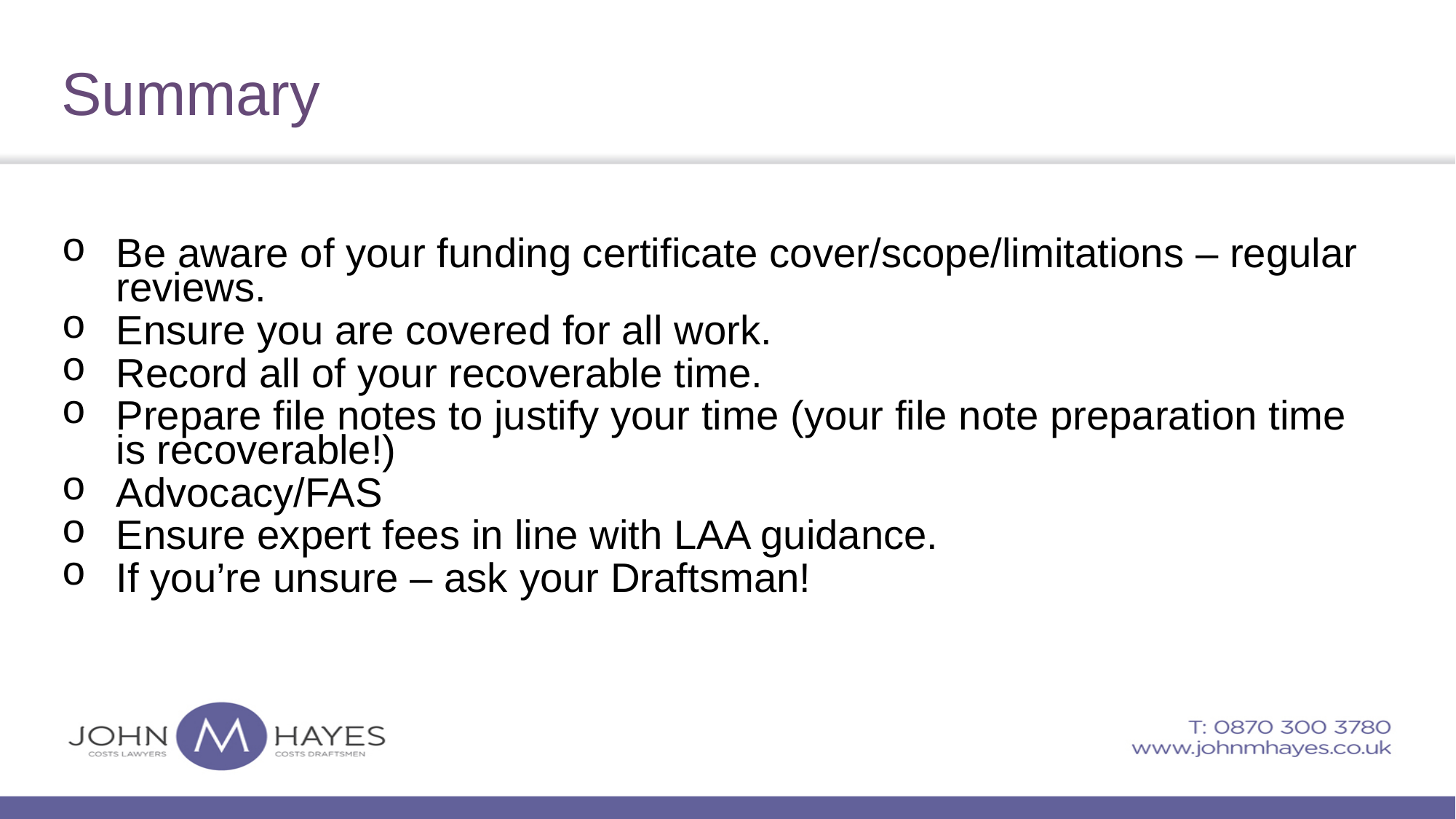

# Summary
Be aware of your funding certificate cover/scope/limitations – regular reviews.
Ensure you are covered for all work.
Record all of your recoverable time.
Prepare file notes to justify your time (your file note preparation time is recoverable!)
Advocacy/FAS
Ensure expert fees in line with LAA guidance.
If you’re unsure – ask your Draftsman!